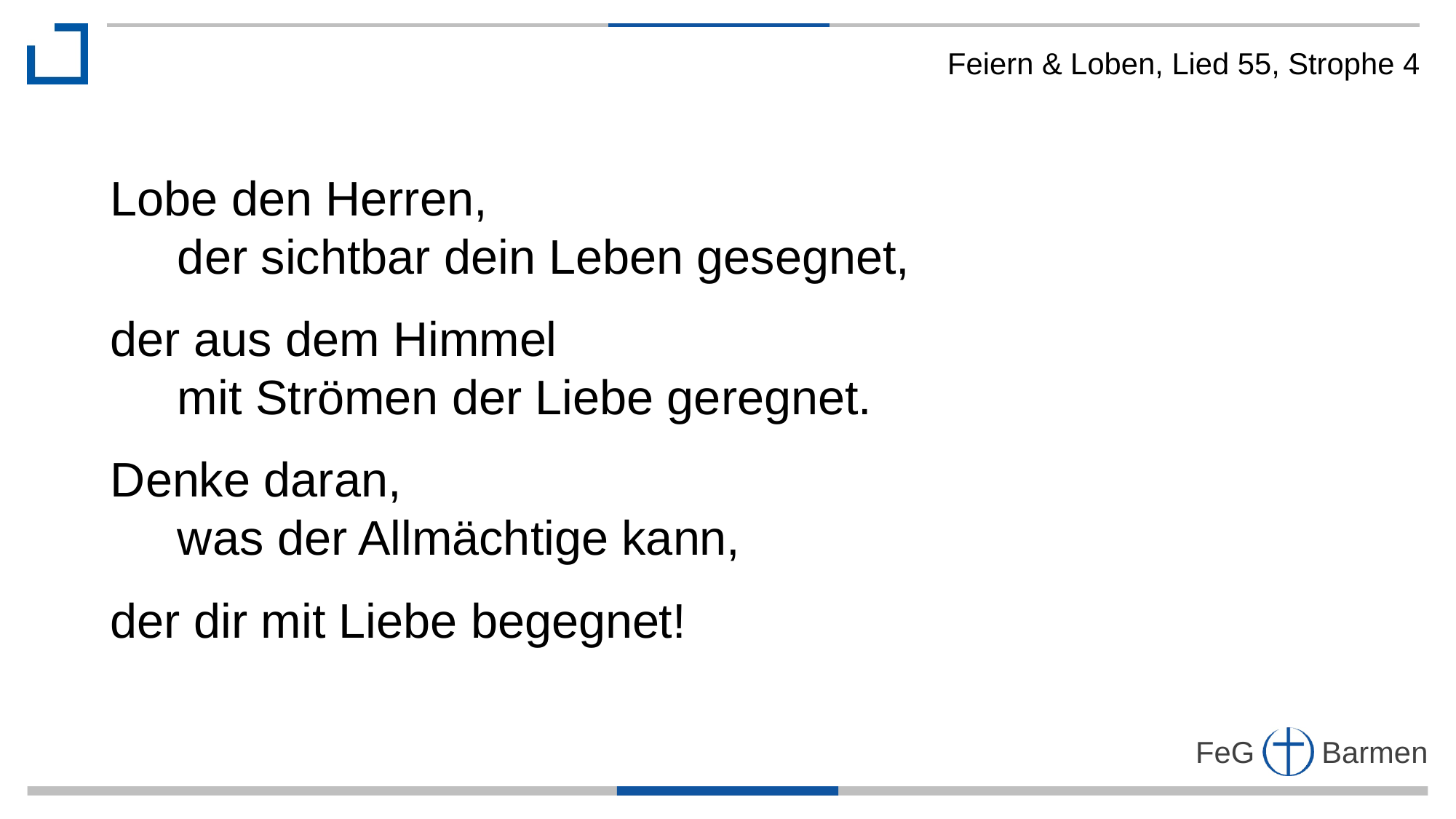

Feiern & Loben, Lied 55, Strophe 4
Lobe den Herren,
     der sichtbar dein Leben gesegnet,
der aus dem Himmel
     mit Strömen der Liebe geregnet.
Denke daran,
     was der Allmächtige kann,
der dir mit Liebe begegnet!